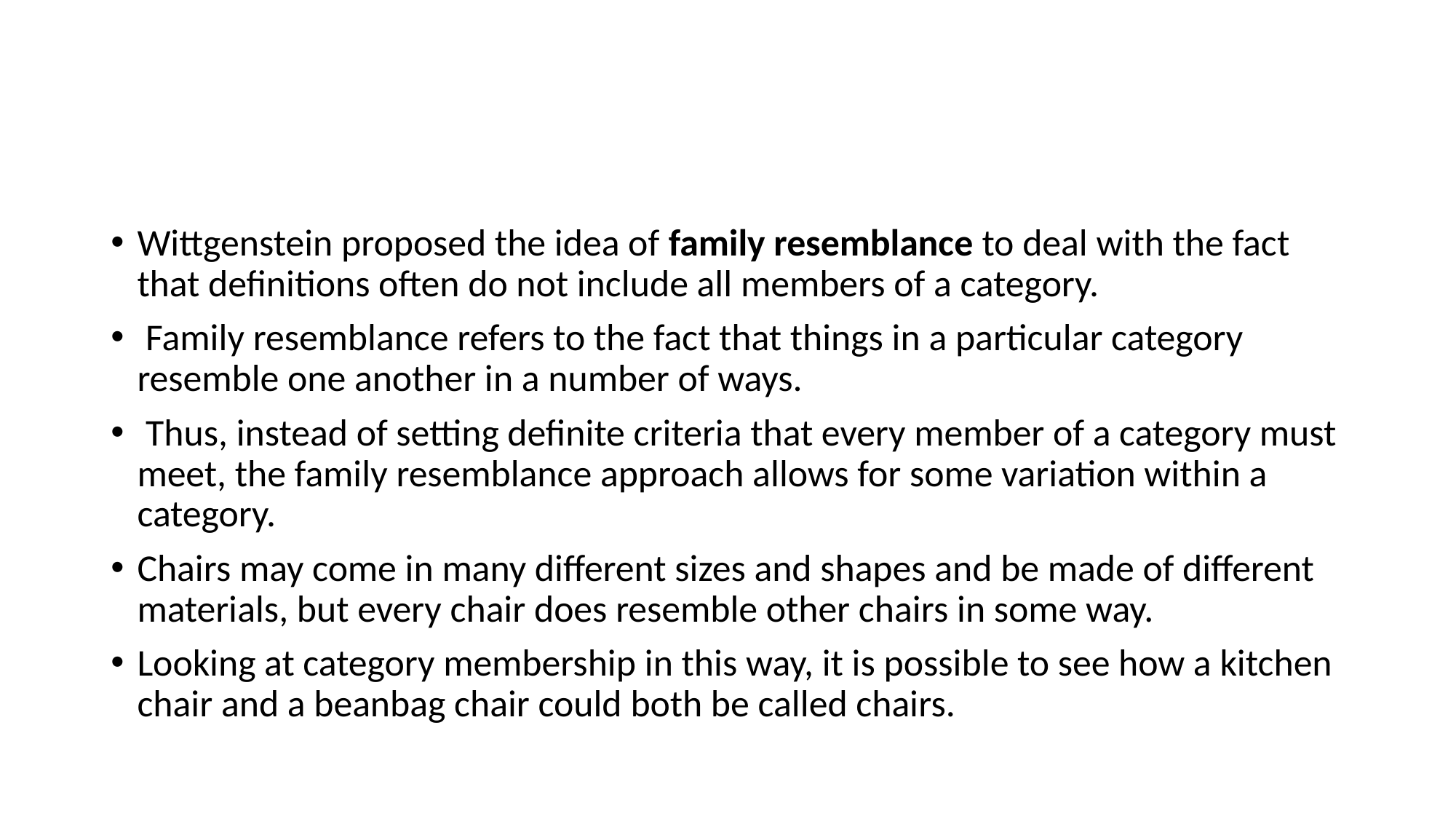

#
Wittgenstein proposed the idea of family resemblance to deal with the fact that definitions often do not include all members of a category.
 Family resemblance refers to the fact that things in a particular category resemble one another in a number of ways.
 Thus, instead of setting definite criteria that every member of a category must meet, the family resemblance approach allows for some variation within a category.
Chairs may come in many different sizes and shapes and be made of different materials, but every chair does resemble other chairs in some way.
Looking at category membership in this way, it is possible to see how a kitchen chair and a beanbag chair could both be called chairs.